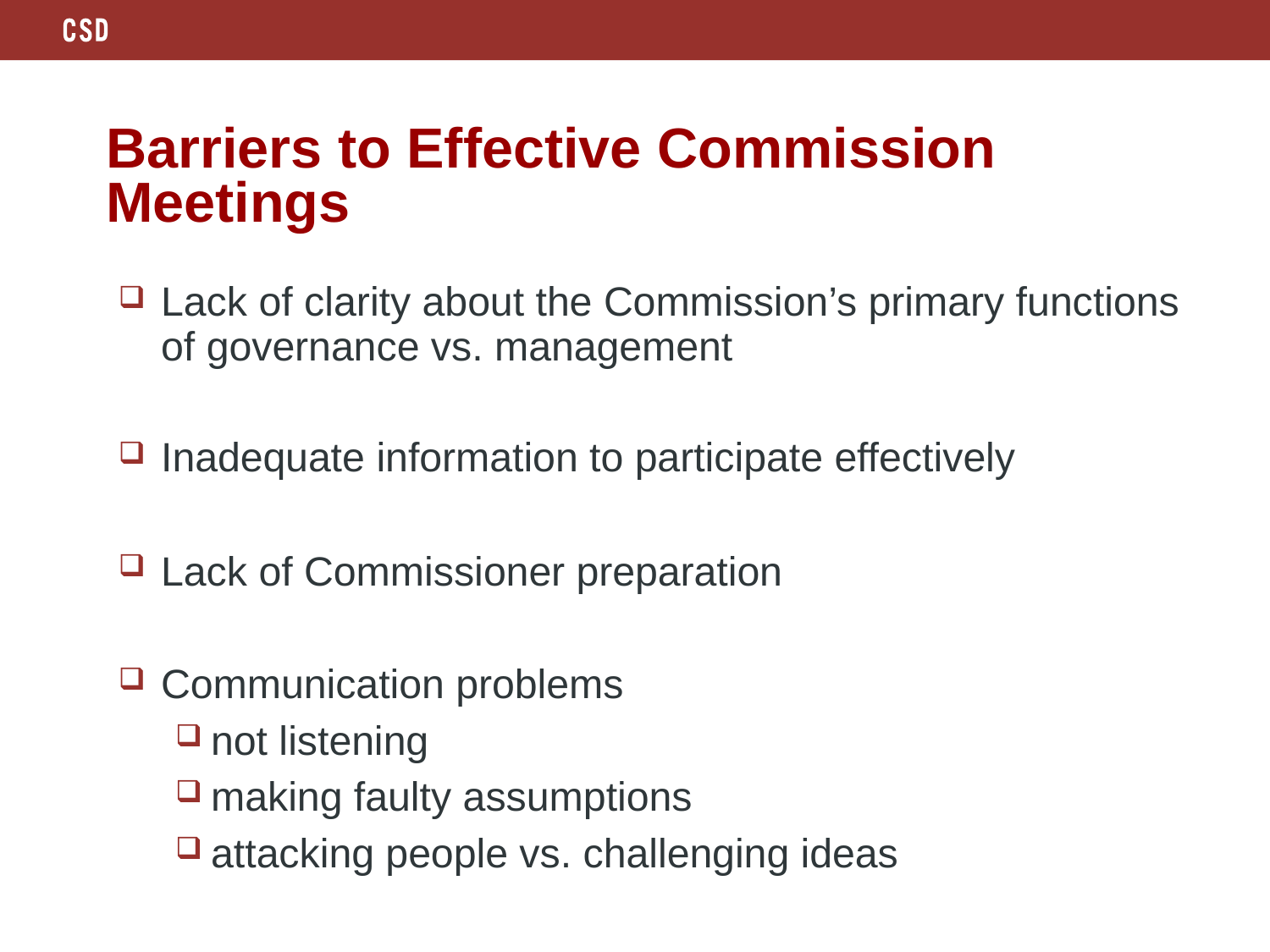

# Barriers to Effective Commission Meetings
Lack of clarity about the Commission’s primary functions of governance vs. management

Inadequate information to participate effectively

Lack of Commissioner preparation

Communication problems
not listening
making faulty assumptions
attacking people vs. challenging ideas